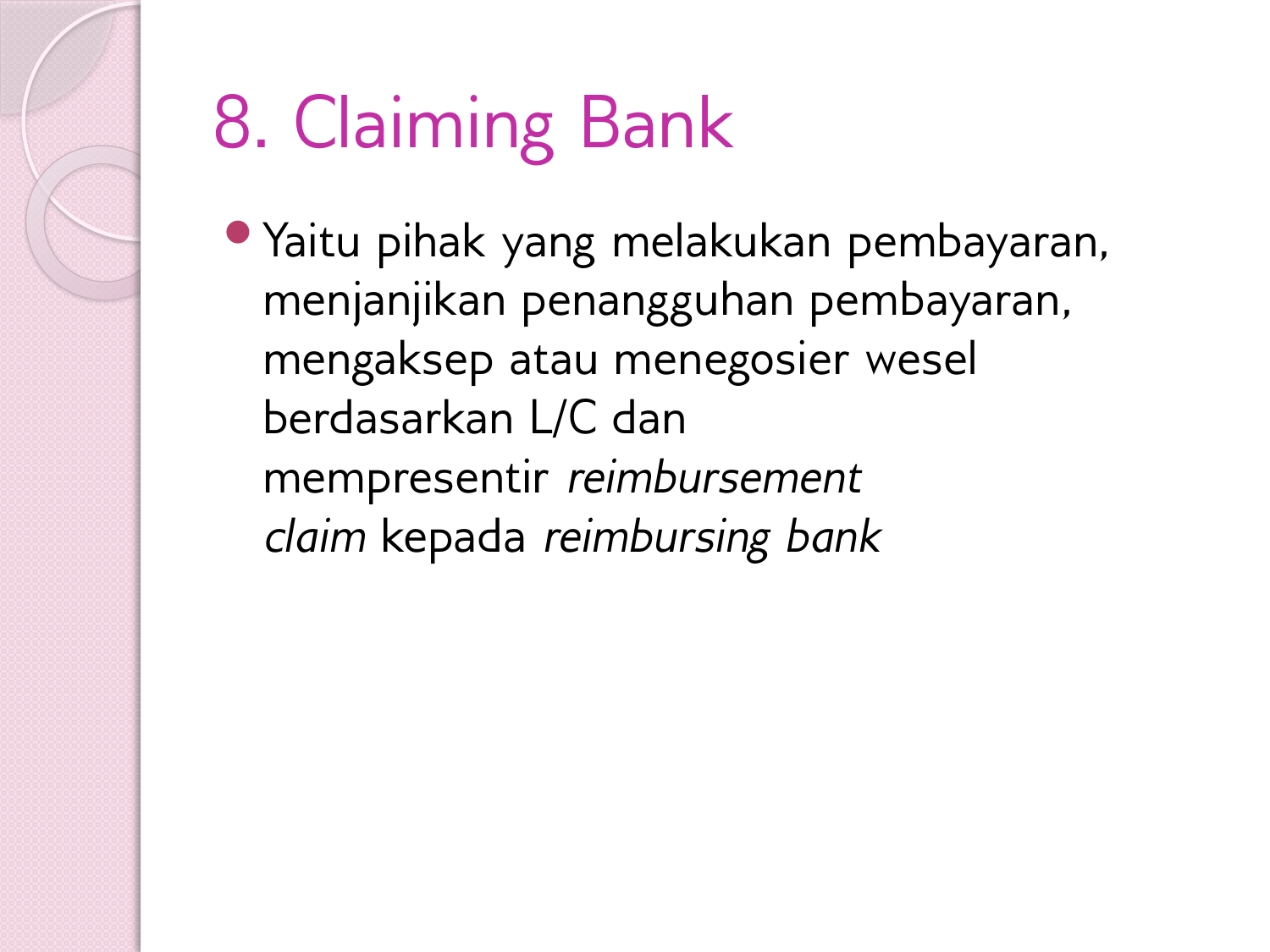

# 8. Claiming Bank
Yaitu pihak yang melakukan pembayaran, menjanjikan penangguhan pembayaran, mengaksep atau menegosier wesel berdasarkan L/C dan mempresentir reimbursement claim kepada reimbursing bank